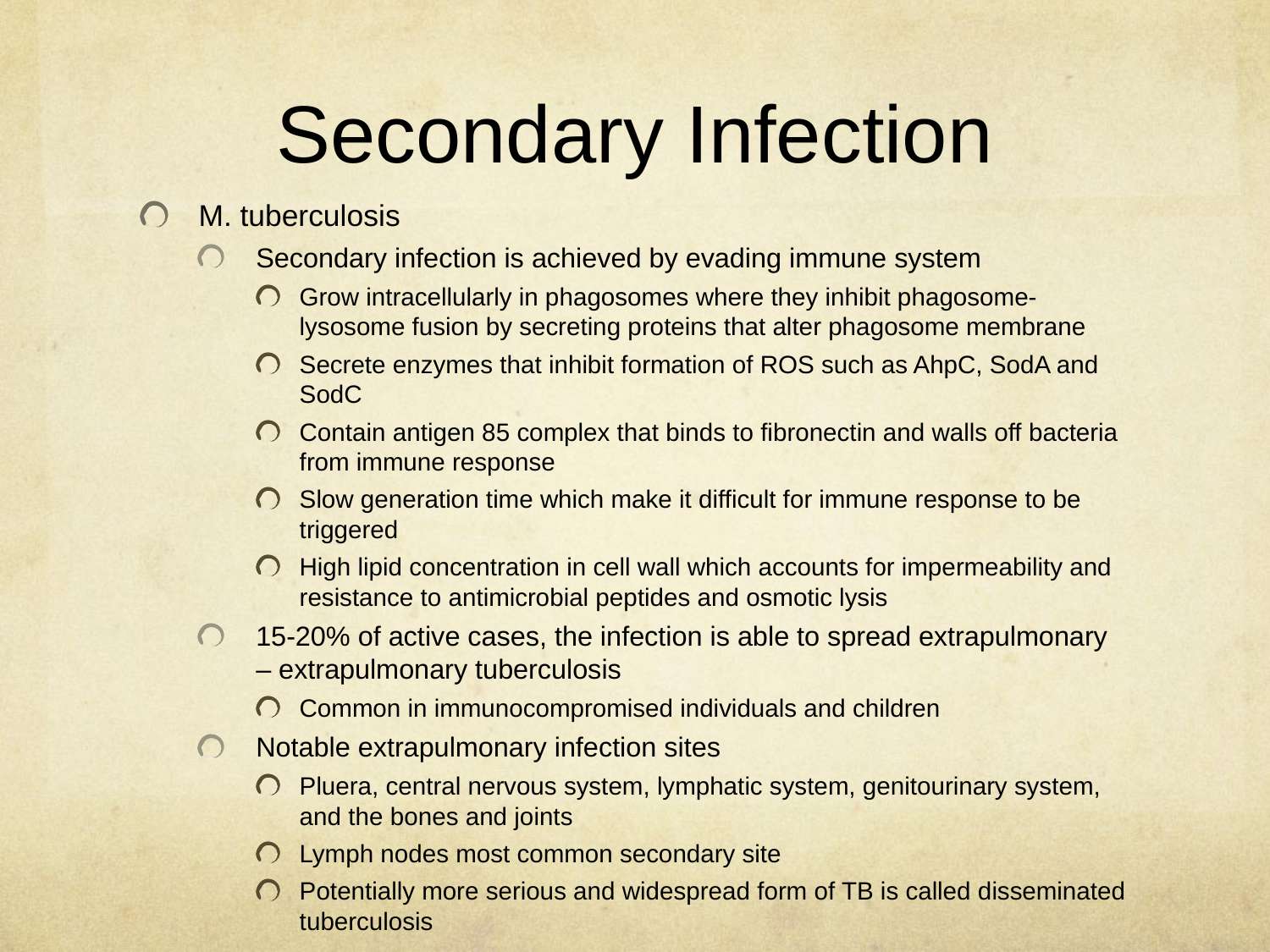

# Secondary Infection
M. tuberculosis
Secondary infection is achieved by evading immune system
Grow intracellularly in phagosomes where they inhibit phagosome-lysosome fusion by secreting proteins that alter phagosome membrane
Secrete enzymes that inhibit formation of ROS such as AhpC, SodA and SodC
Contain antigen 85 complex that binds to fibronectin and walls off bacteria from immune response
Slow generation time which make it difficult for immune response to be triggered
High lipid concentration in cell wall which accounts for impermeability and resistance to antimicrobial peptides and osmotic lysis
15-20% of active cases, the infection is able to spread extrapulmonary – extrapulmonary tuberculosis
Common in immunocompromised individuals and children
Notable extrapulmonary infection sites
Pluera, central nervous system, lymphatic system, genitourinary system, and the bones and joints
Lymph nodes most common secondary site
Potentially more serious and widespread form of TB is called disseminated tuberculosis